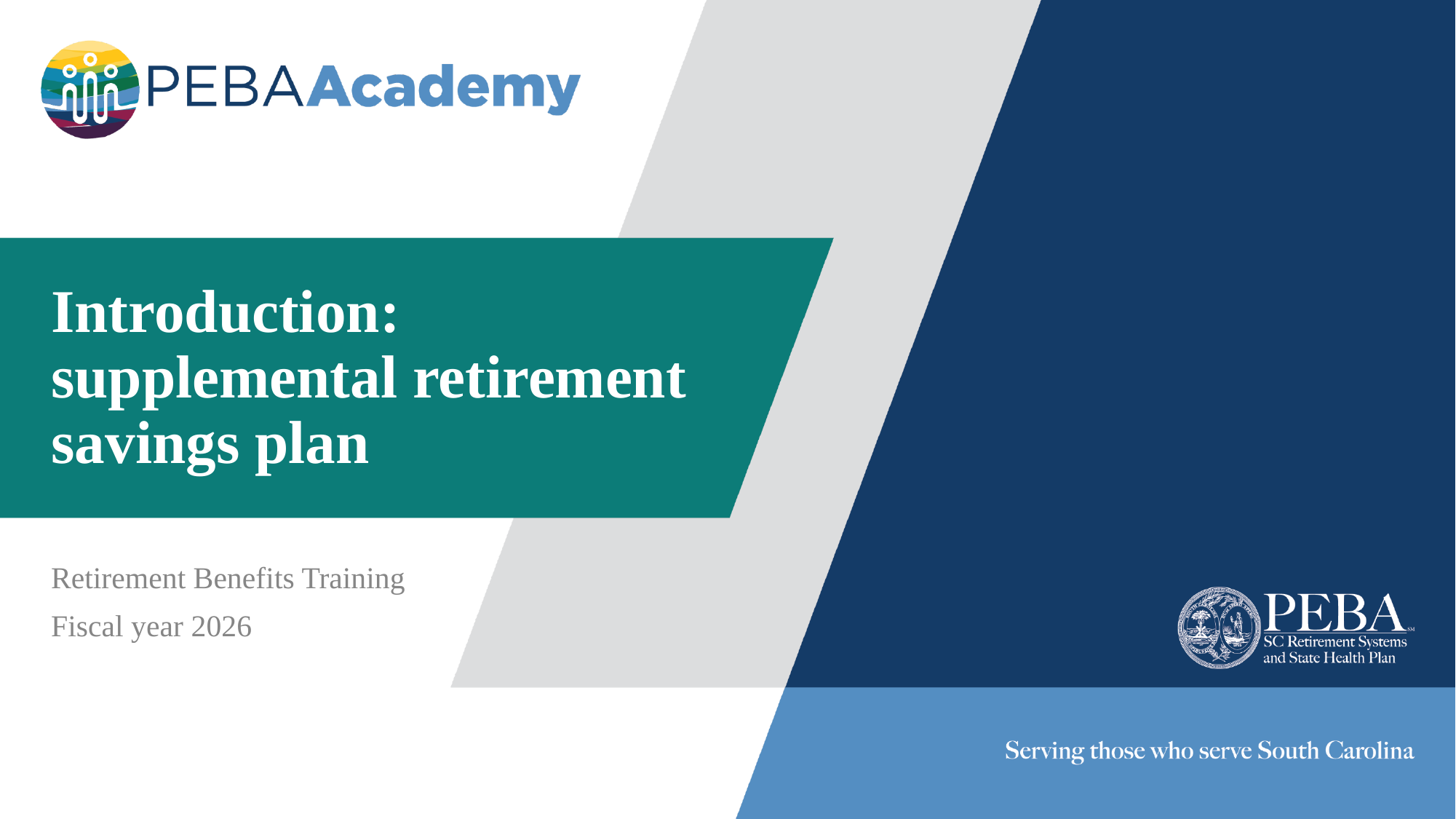

# Introduction: supplemental retirement savings plan
Retirement Benefits Training
Fiscal year 2026